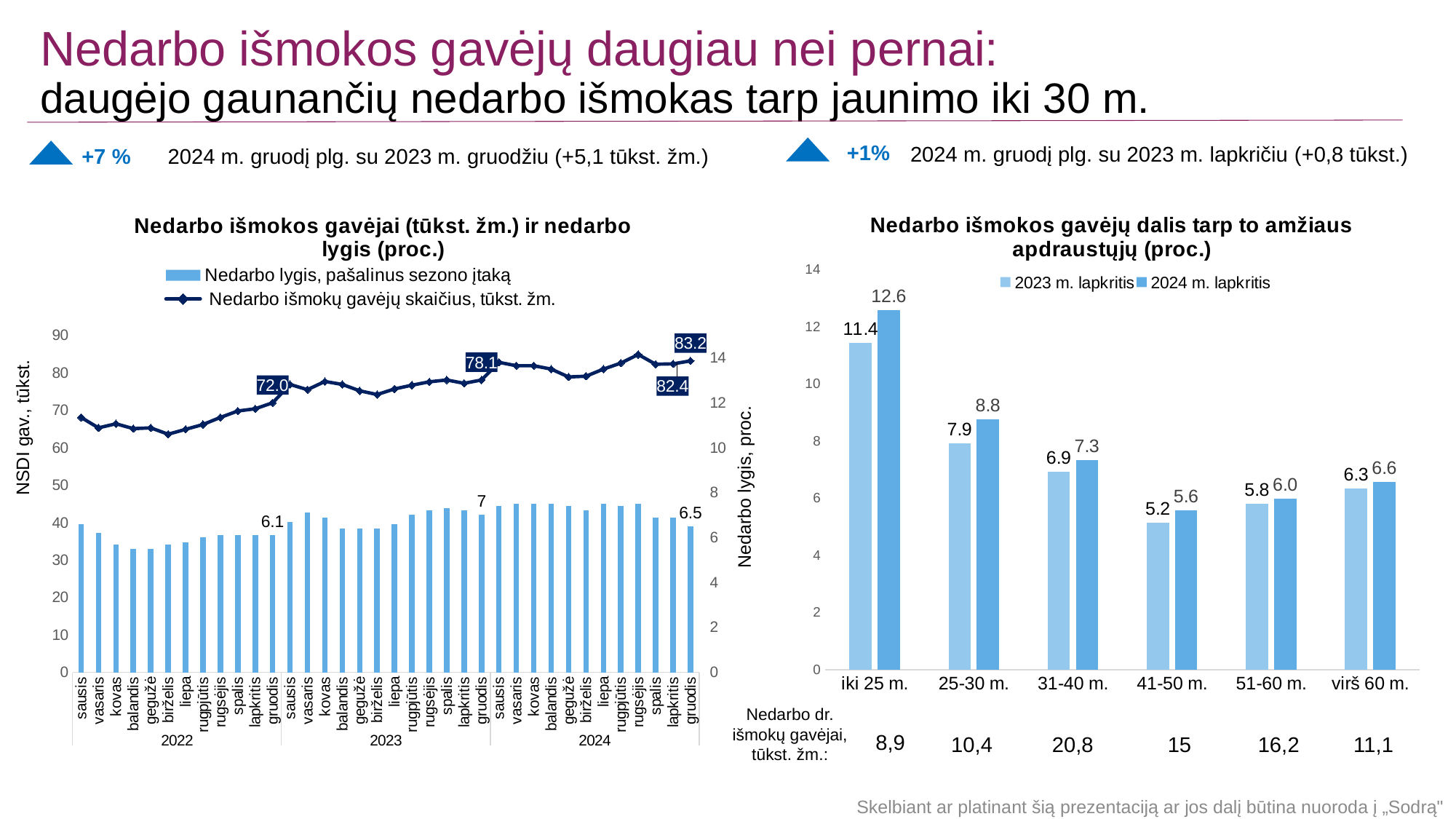

Nedarbo išmokos gavėjų daugiau nei pernai:
daugėjo gaunančių nedarbo išmokas tarp jaunimo iki 30 m.
+1%
2024 m. gruodį plg. su 2023 m. lapkričiu (+0,8 tūkst.)
+7 %
2024 m. gruodį plg. su 2023 m. gruodžiu (+5,1 tūkst. žm.)

### Chart: Nedarbo išmokos gavėjai (tūkst. žm.) ir nedarbo lygis (proc.)

| Category | Nedarbo lygis, pašalinus sezono įtaką |  Nedarbo išmokų gavėjų skaičius, tūkst. žm. |
|---|---|---|
| sausis | 6.6 | 68.1 |
| vasaris | 6.2 | 65.3 |
| kovas | 5.7 | 66.4 |
| balandis | 5.5 | 65.1 |
| gegužė | 5.5 | 65.3 |
| birželis | 5.7 | 63.6 |
| liepa | 5.8 | 64.9 |
| rugpjūtis | 6.0 | 66.2 |
| rugsėjis | 6.1 | 68.1 |
| spalis | 6.1 | 69.8 |
| lapkritis | 6.1 | 70.4 |
| gruodis | 6.1 | 72.0 |
| sausis | 6.7 | 76.9 |
| vasaris | 7.1 | 75.5 |
| kovas | 6.9 | 77.7 |
| balandis | 6.4 | 76.9 |
| gegužė | 6.4 | 75.2 |
| birželis | 6.4 | 74.2 |
| liepa | 6.6 | 75.7 |
| rugpjūtis | 7.0 | 76.7 |
| rugsėjis | 7.2 | 77.6 |
| spalis | 7.3 | 78.1 |
| lapkritis | 7.2 | 77.2 |
| gruodis | 7.0 | 78.1 |
| sausis | 7.4 | 82.8 |
| vasaris | 7.5 | 81.9 |
| kovas | 7.5 | 81.9 |
| balandis | 7.5 | 81.0 |
| gegužė | 7.4 | 78.9 |
| birželis | 7.2 | 79.1 |
| liepa | 7.5 | 81.0 |
| rugpjūtis | 7.4 | 82.6 |
| rugsėjis | 7.5 | 84.9 |
| spalis | 6.9 | 82.3 |
| lapkritis | 6.9 | 82.4 |
| gruodis | 6.5 | 83.2 |

### Chart: Nedarbo išmokos gavėjų dalis tarp to amžiaus apdraustųjų (proc.)

| Category | 2023 m. lapkritis | 2024 m. lapkritis |
|---|---|---|
| iki 25 m. | 11.438455529516792 | 12.583596080704682 |
| 25-30 m. | 7.909844086372235 | 8.751262201279031 |
| 31-40 m. | 6.922150528520319 | 7.321265624005263 |
| 41-50 m. | 5.1547361489982135 | 5.566874867786722 |
| 51-60 m. | 5.795251561600223 | 5.973825792914748 |
| virš 60 m. | 6.331824869173324 | 6.582380568338156 |
NSDI gav., tūkst.
Nedarbo lygis, proc.
Nedarbo dr. išmokų gavėjai, tūkst. žm.:
8,9
10,4
15
11,1
16,2
20,8
Skelbiant ar platinant šią prezentaciją ar jos dalį būtina nuoroda į „Sodrą"